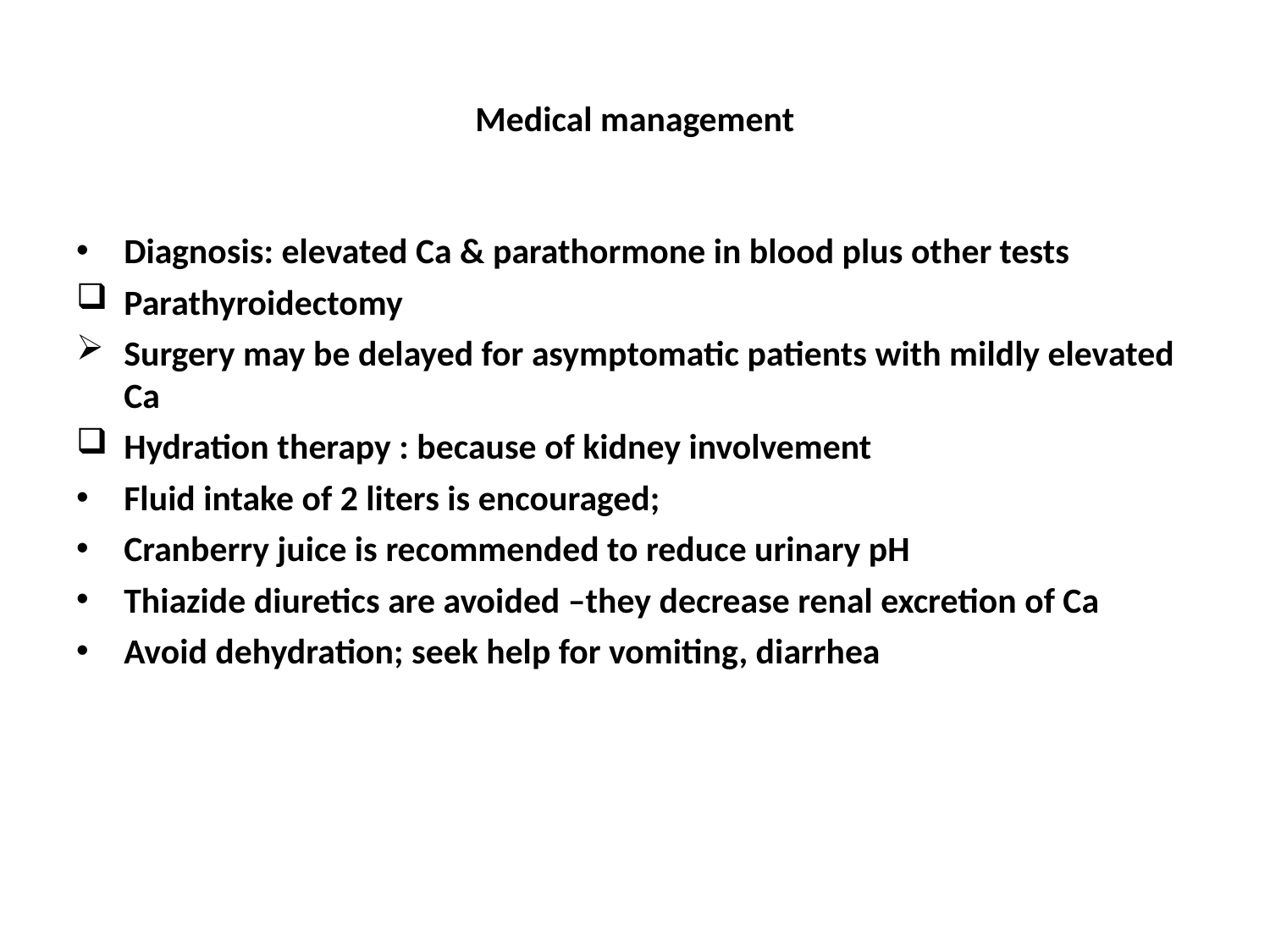

# Medical management
Diagnosis: elevated Ca & parathormone in blood plus other tests
Parathyroidectomy
Surgery may be delayed for asymptomatic patients with mildly elevated Ca
Hydration therapy : because of kidney involvement
Fluid intake of 2 liters is encouraged;
Cranberry juice is recommended to reduce urinary pH
Thiazide diuretics are avoided –they decrease renal excretion of Ca
Avoid dehydration; seek help for vomiting, diarrhea